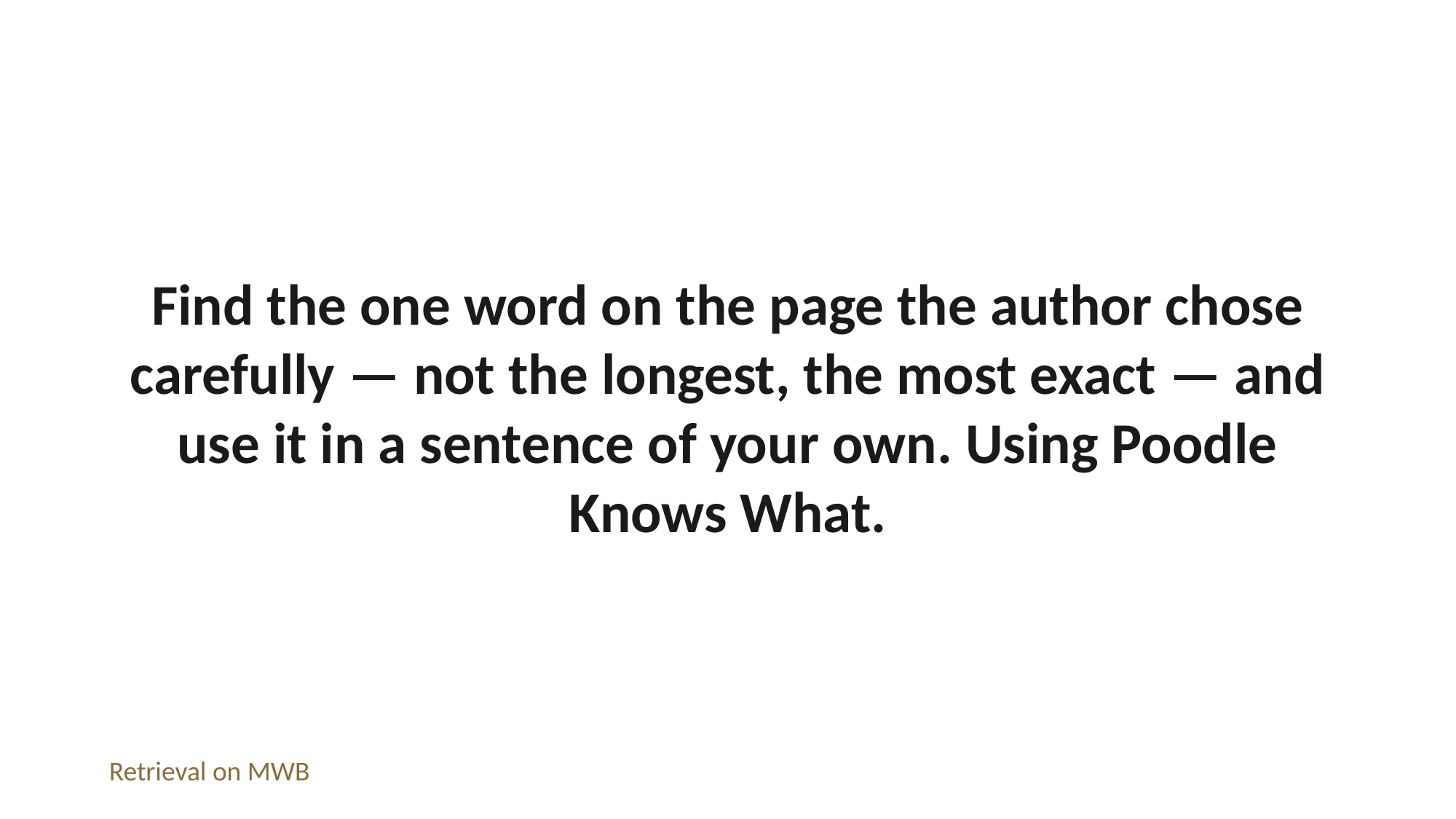

Find the one word on the page the author chose carefully — not the longest, the most exact — and use it in a sentence of your own. Using Poodle Knows What.
Retrieval on MWB